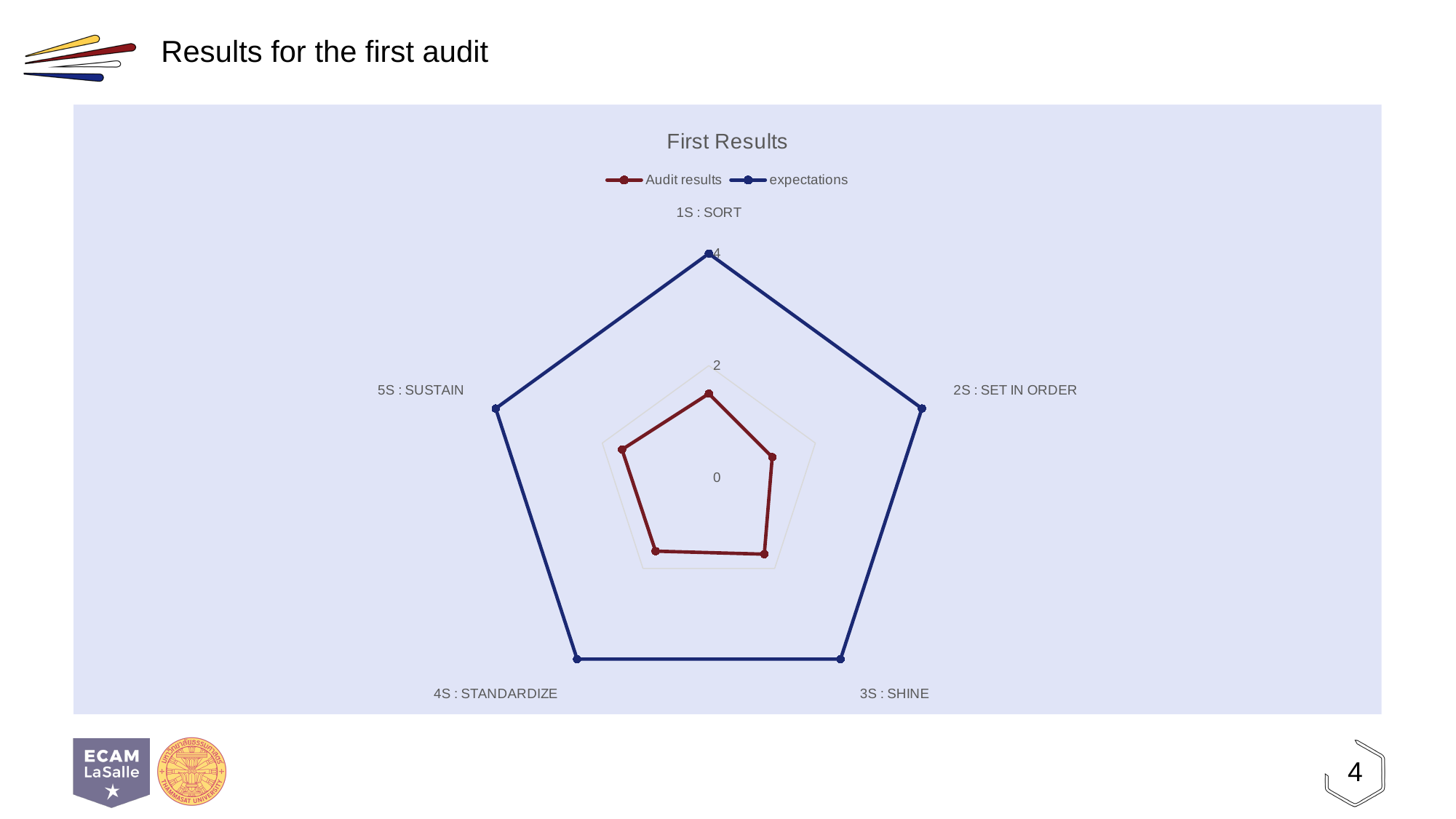

# Results for the first audit

### Chart: First Results

| Category |  |  |
|---|---|---|
| 1S : SORT | 1.5 | 4.0 |
| 2S : SET IN ORDER | 1.1904761904761905 | 4.0 |
| 3S : SHINE | 1.6857142857142857 | 4.0 |
| 4S : STANDARDIZE | 1.6190476190476193 | 4.0 |
| 5S : SUSTAIN | 1.6285714285714286 | 4.0 |
4